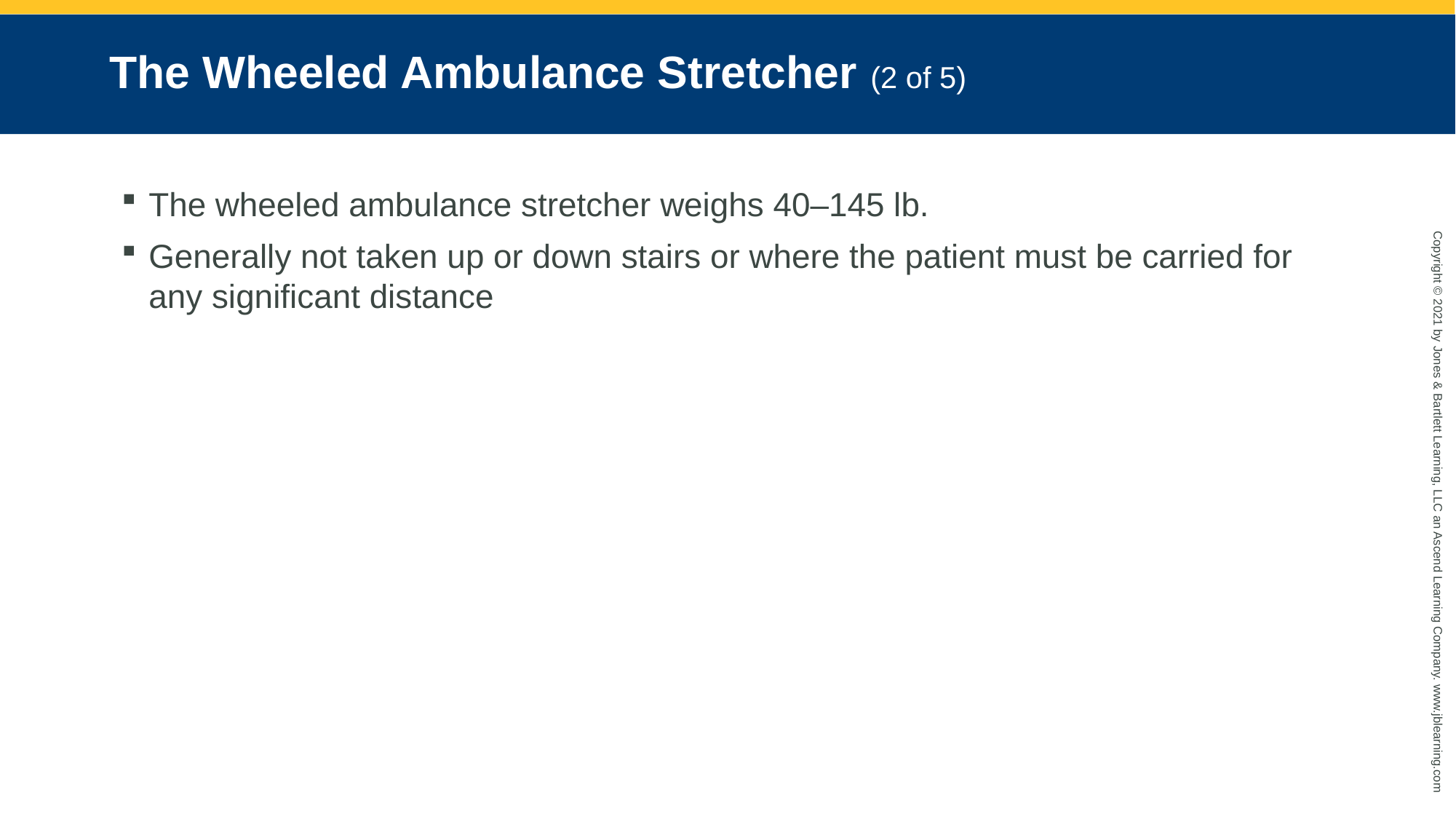

# The Wheeled Ambulance Stretcher (2 of 5)
The wheeled ambulance stretcher weighs 40–145 lb.
Generally not taken up or down stairs or where the patient must be carried for any significant distance